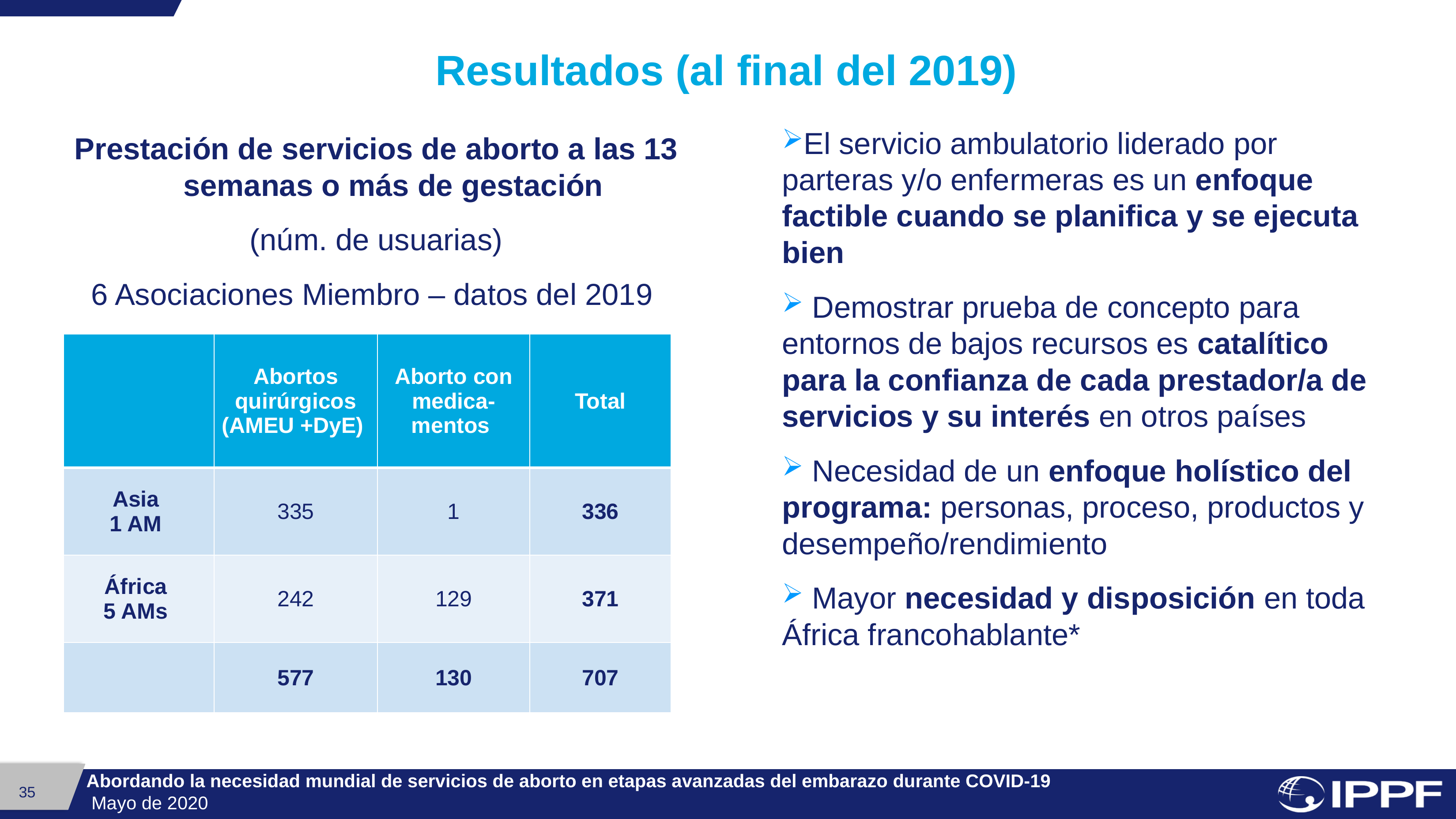

# Resultados (al final del 2019)
El servicio ambulatorio liderado por parteras y/o enfermeras es un enfoque factible cuando se planifica y se ejecuta bien
 Demostrar prueba de concepto para entornos de bajos recursos es catalítico para la confianza de cada prestador/a de servicios y su interés en otros países
 Necesidad de un enfoque holístico del programa: personas, proceso, productos y desempeño/rendimiento
 Mayor necesidad y disposición en toda África francohablante*

Prestación de servicios de aborto a las 13 semanas o más de gestación
(núm. de usuarias)
6 Asociaciones Miembro – datos del 2019

|  | Abortos quirúrgicos (AMEU +DyE) | Aborto con medica-mentos | Total |
| --- | --- | --- | --- |
| Asia 1 AM | 335 | 1 | 336 |
| África 5 AMs | 242 | 129 | 371 |
|  | 577 | 130 | 707 |
Abordando la necesidad mundial de servicios de aborto en etapas avanzadas del embarazo durante COVID-19
 Mayo de 2020